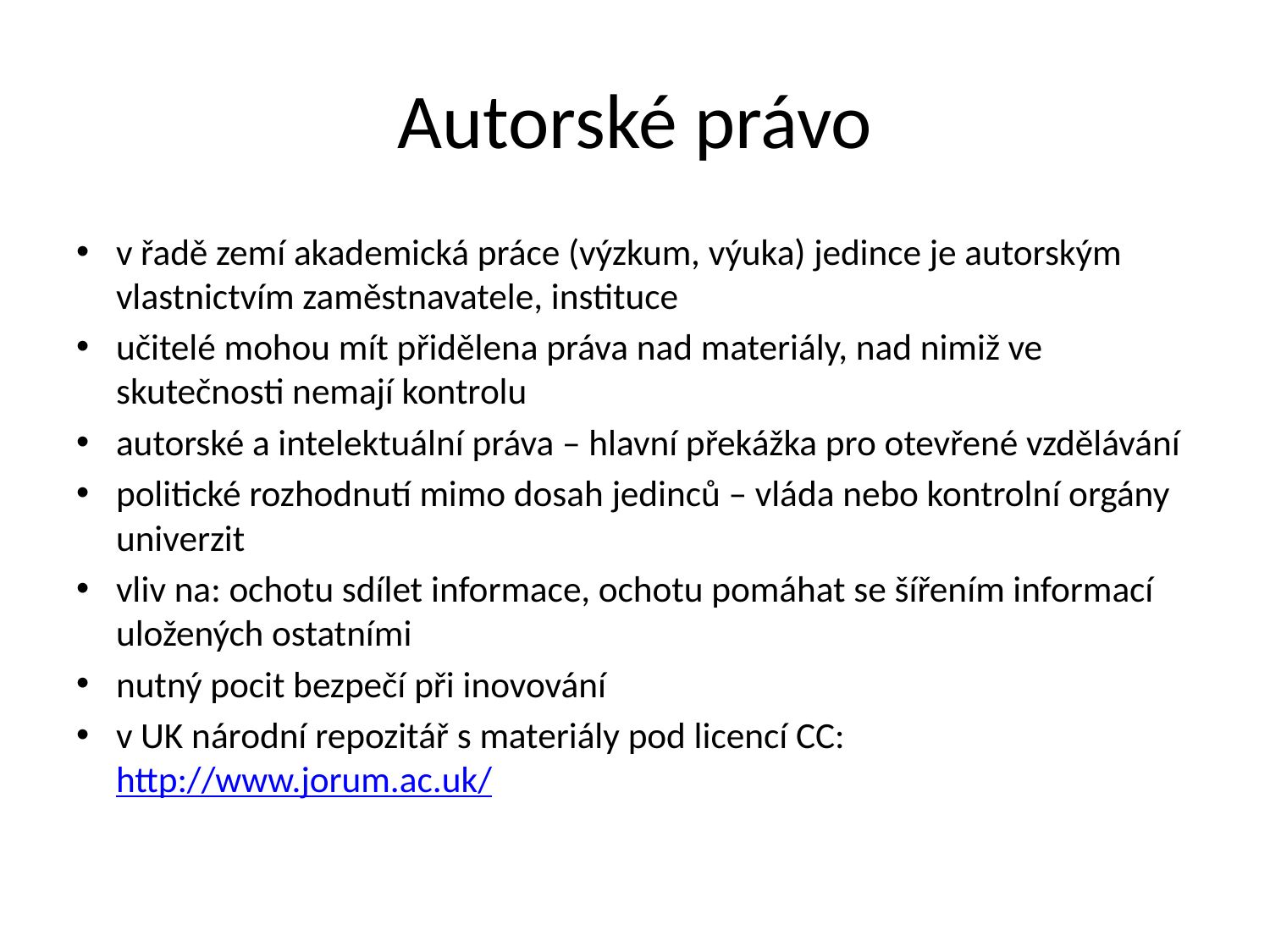

# Autorské právo
v řadě zemí akademická práce (výzkum, výuka) jedince je autorským vlastnictvím zaměstnavatele, instituce
učitelé mohou mít přidělena práva nad materiály, nad nimiž ve skutečnosti nemají kontrolu
autorské a intelektuální práva – hlavní překážka pro otevřené vzdělávání
politické rozhodnutí mimo dosah jedinců – vláda nebo kontrolní orgány univerzit
vliv na: ochotu sdílet informace, ochotu pomáhat se šířením informací uložených ostatními
nutný pocit bezpečí při inovování
v UK národní repozitář s materiály pod licencí CC: http://www.jorum.ac.uk/